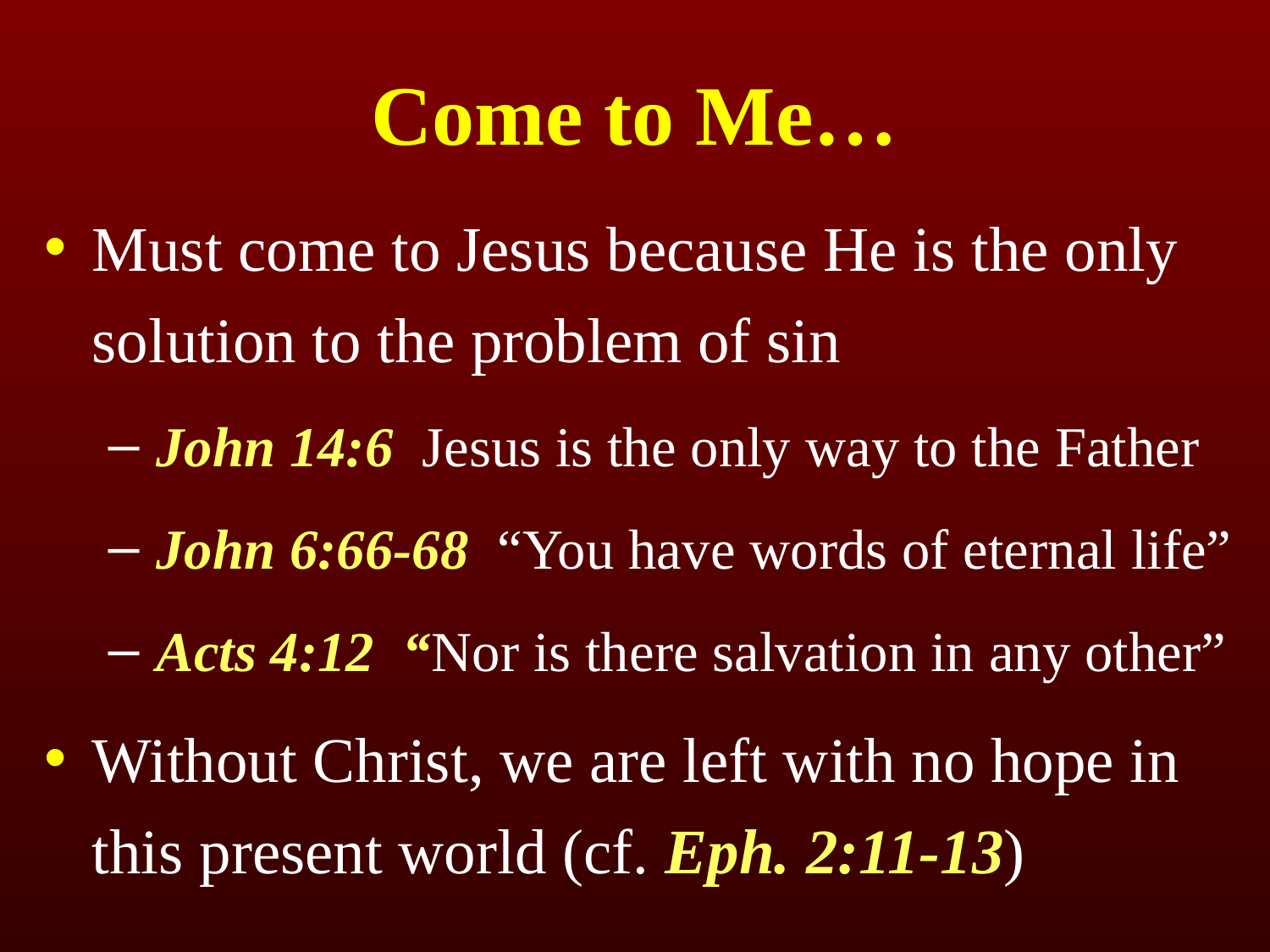

# Come to Me…
Must come to Jesus because He is the only solution to the problem of sin
John 14:6  Jesus is the only way to the Father
John 6:66-68  “You have words of eternal life”
Acts 4:12  “Nor is there salvation in any other”
Without Christ, we are left with no hope in this present world (cf. Eph. 2:11-13)